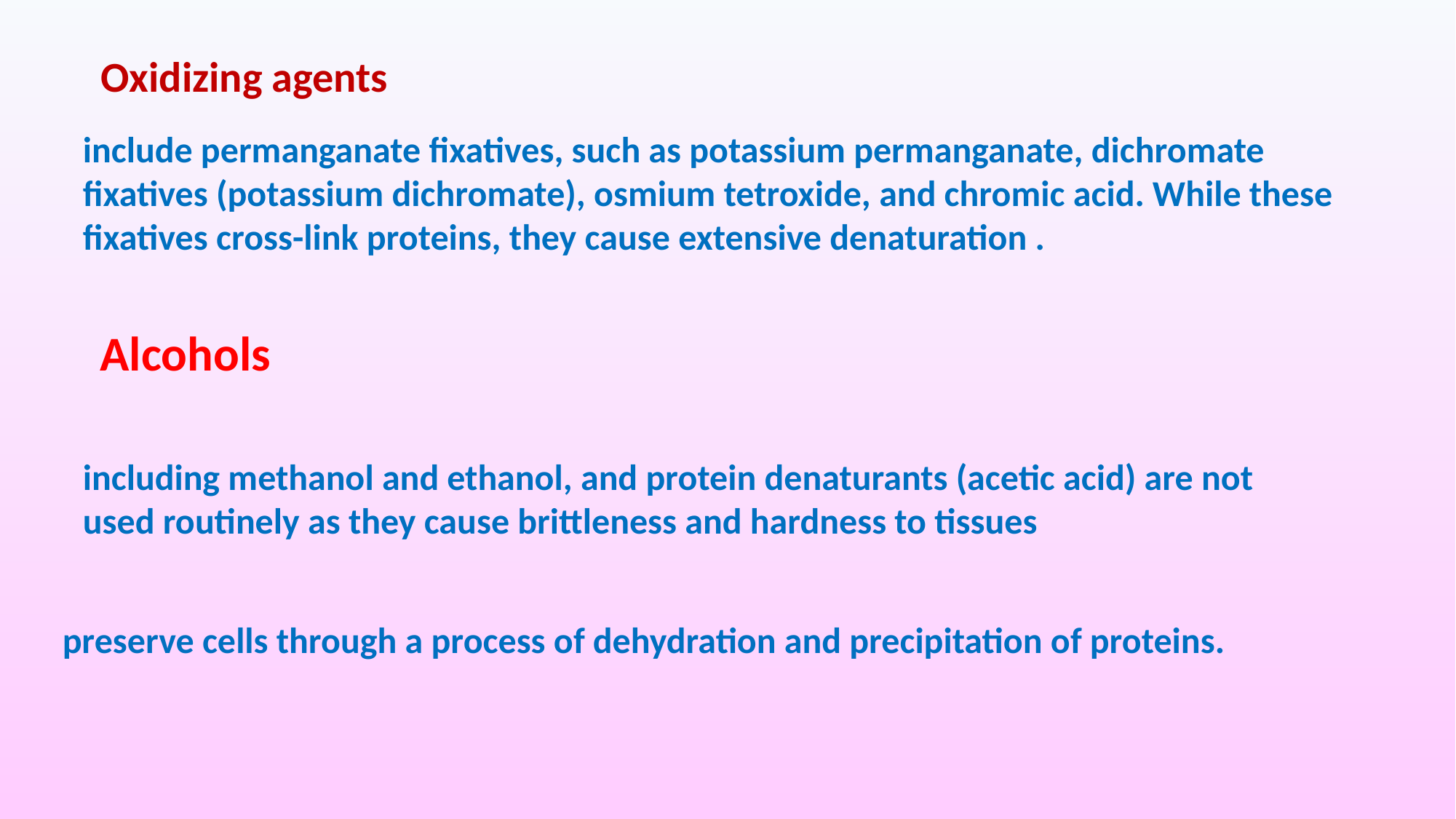

Oxidizing agents
include permanganate fixatives, such as potassium permanganate, dichromate fixatives (potassium dichromate), osmium tetroxide, and chromic acid. While these fixatives cross-link proteins, they cause extensive denaturation .
Alcohols
including methanol and ethanol, and protein denaturants (acetic acid) are not used routinely as they cause brittleness and hardness to tissues
preserve cells through a process of dehydration and precipitation of proteins.